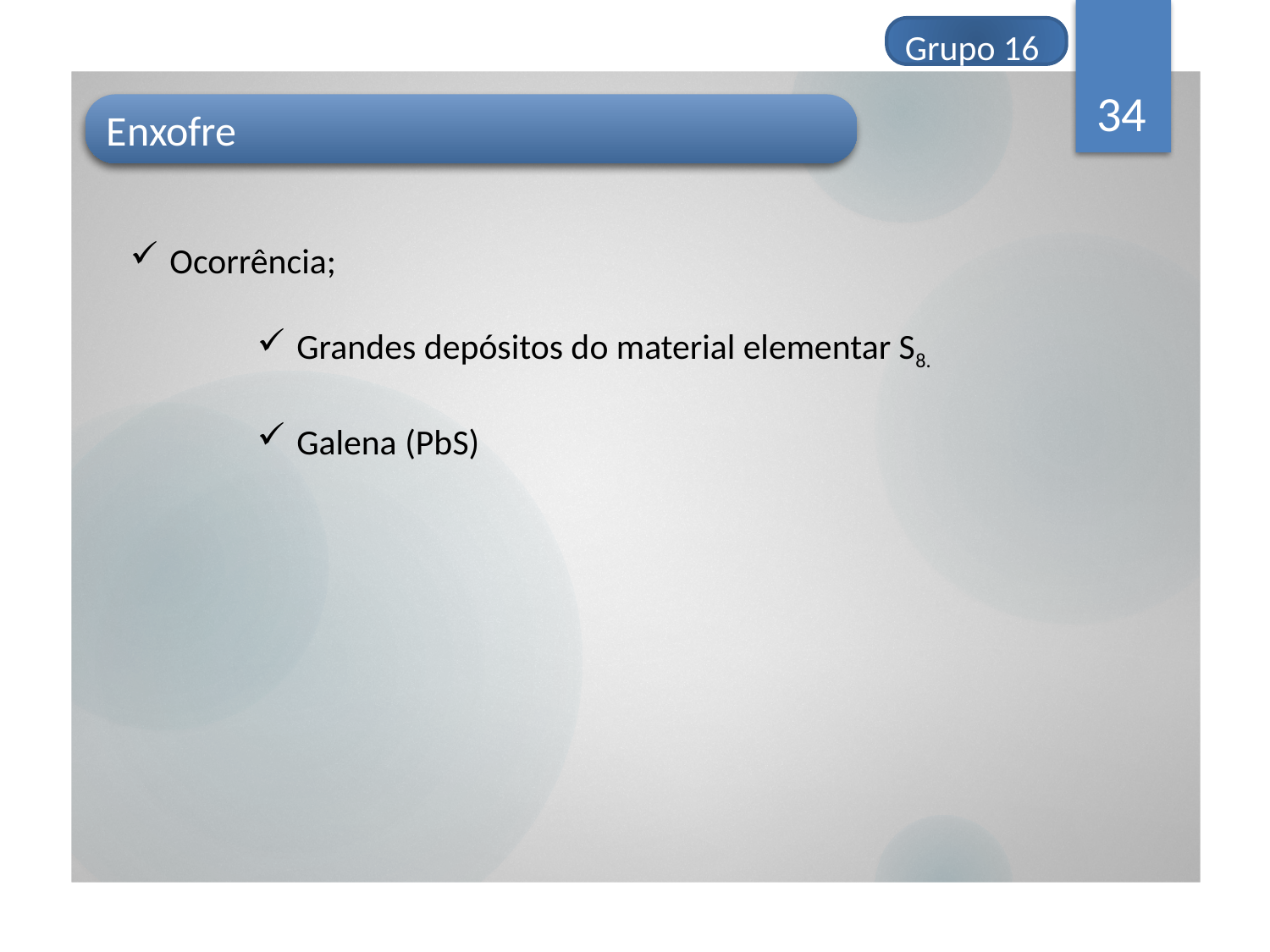

Grupo 16
34
Enxofre
Ocorrência;

Grandes depósitos do material elementar S8.

Galena (PbS)